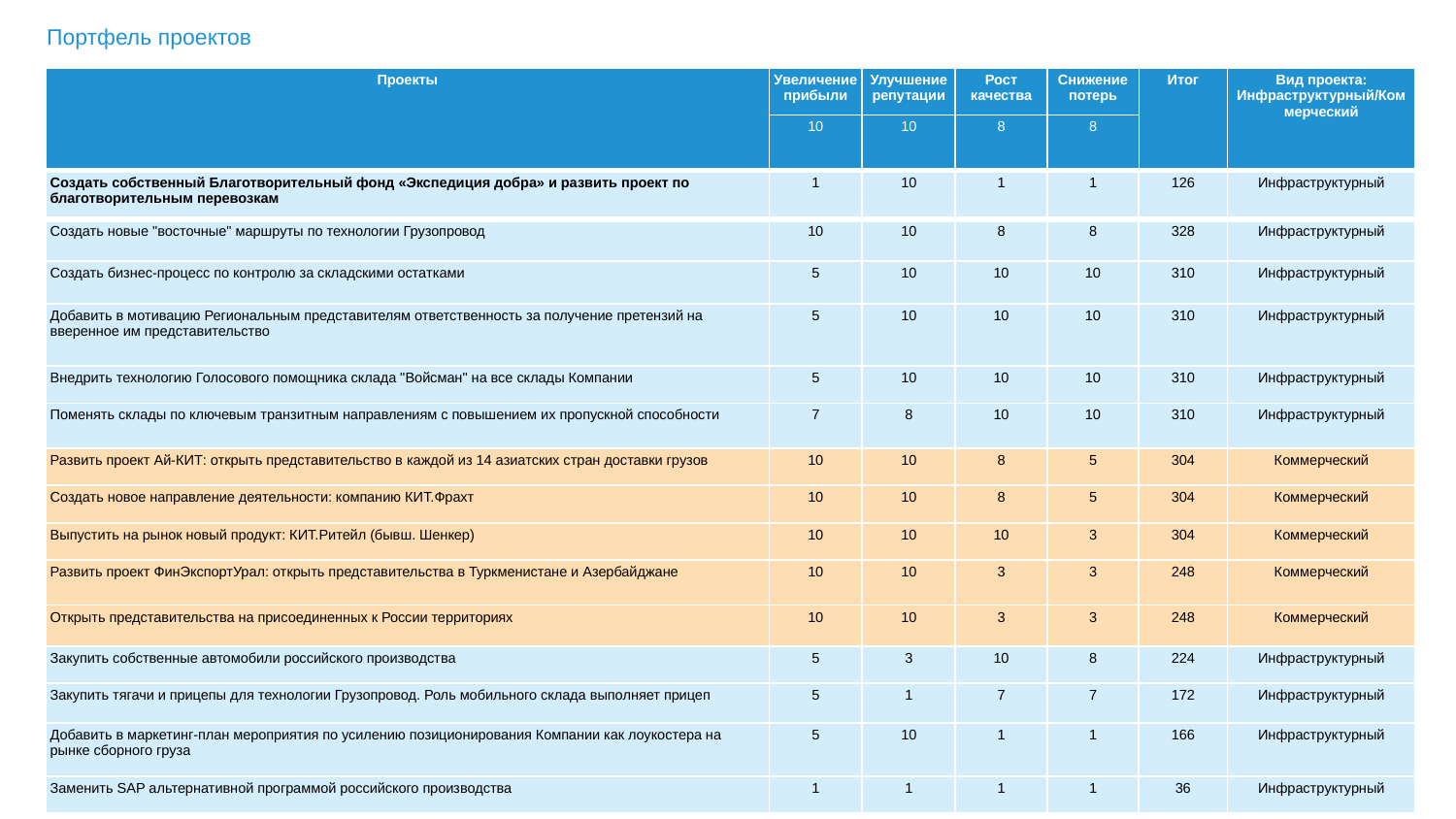

# Портфель проектов
| Проекты | Увеличение прибыли | Улучшение репутации | Рост качества | Снижение потерь | Итог | Вид проекта: Инфраструктурный/Коммерческий |
| --- | --- | --- | --- | --- | --- | --- |
|  | 10 | 10 | 8 | 8 |  |  |
| Создать собственный Благотворительный фонд «Экспедиция добра» и развить проект по благотворительным перевозкам | 1 | 10 | 1 | 1 | 126 | Инфраструктурный |
| Создать новые "восточные" маршруты по технологии Грузопровод | 10 | 10 | 8 | 8 | 328 | Инфраструктурный |
| Создать бизнес-процесс по контролю за складскими остатками | 5 | 10 | 10 | 10 | 310 | Инфраструктурный |
| Добавить в мотивацию Региональным представителям ответственность за получение претензий на вверенное им представительство | 5 | 10 | 10 | 10 | 310 | Инфраструктурный |
| Внедрить технологию Голосового помощника склада "Войсман" на все склады Компании | 5 | 10 | 10 | 10 | 310 | Инфраструктурный |
| Поменять склады по ключевым транзитным направлениям с повышением их пропускной способности | 7 | 8 | 10 | 10 | 310 | Инфраструктурный |
| Развить проект Ай-КИТ: открыть представительство в каждой из 14 азиатских стран доставки грузов | 10 | 10 | 8 | 5 | 304 | Коммерческий |
| Создать новое направление деятельности: компанию КИТ.Фрахт | 10 | 10 | 8 | 5 | 304 | Коммерческий |
| Выпустить на рынок новый продукт: КИТ.Ритейл (бывш. Шенкер) | 10 | 10 | 10 | 3 | 304 | Коммерческий |
| Развить проект ФинЭкспортУрал: открыть представительства в Туркменистане и Азербайджане | 10 | 10 | 3 | 3 | 248 | Коммерческий |
| Открыть представительства на присоединенных к России территориях | 10 | 10 | 3 | 3 | 248 | Коммерческий |
| Закупить собственные автомобили российского производства | 5 | 3 | 10 | 8 | 224 | Инфраструктурный |
| Закупить тягачи и прицепы для технологии Грузопровод. Роль мобильного склада выполняет прицеп | 5 | 1 | 7 | 7 | 172 | Инфраструктурный |
| Добавить в маркетинг-план мероприятия по усилению позиционирования Компании как лоукостера на рынке сборного груза | 5 | 10 | 1 | 1 | 166 | Инфраструктурный |
| Заменить SAP альтернативной программой российского производства | 1 | 1 | 1 | 1 | 36 | Инфраструктурный |